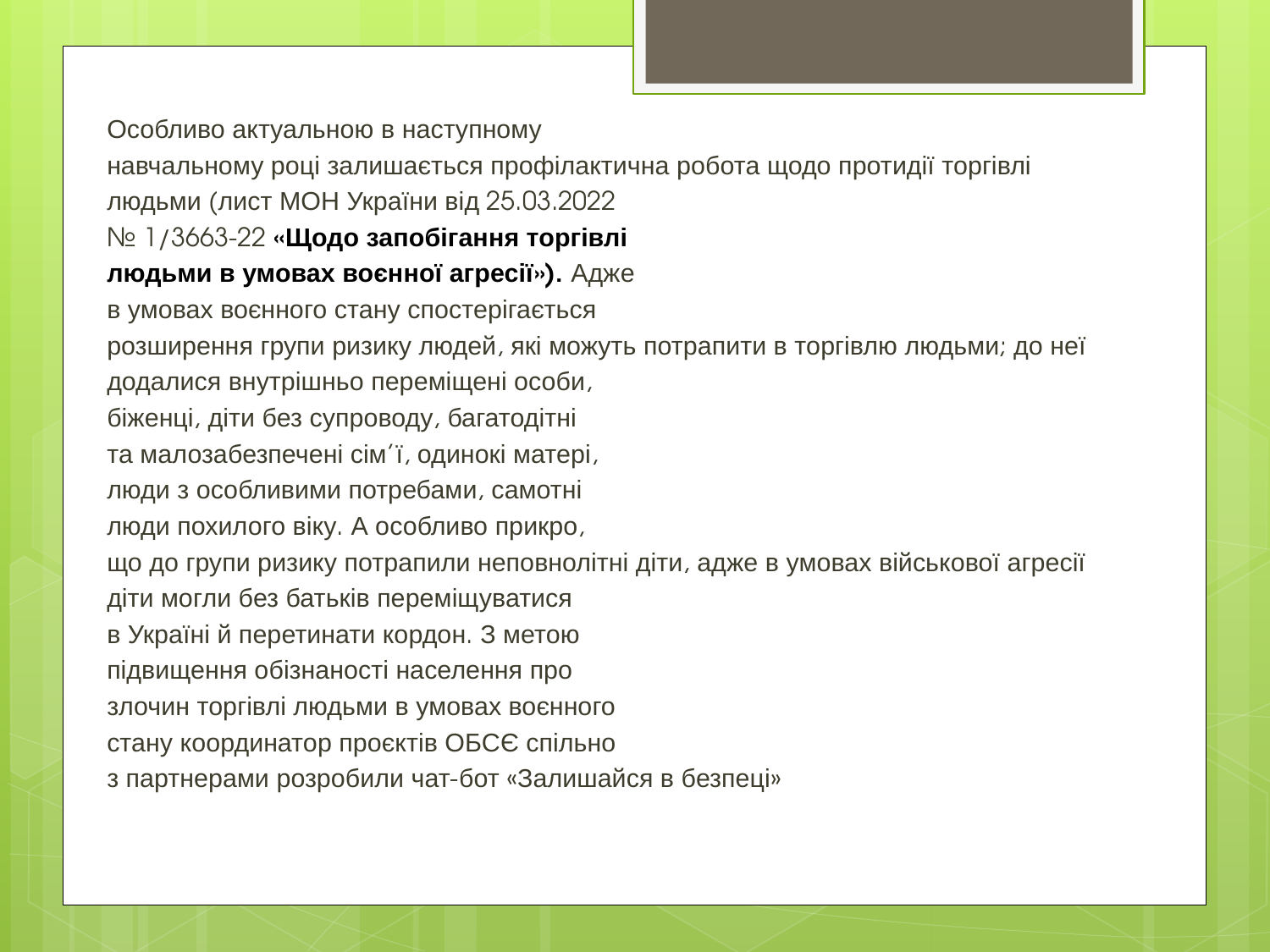

Особливо актуальною в наступному
навчальному році залишається профілактична робота щодо протидії торгівлі
людьми (лист МОН України від 25.03.2022
№ 1/3663-22 «Щодо запобігання торгівлі
людьми в умовах воєнної агресії»). Адже
в умовах воєнного стану спостерігається
розширення групи ризику людей, які можуть потрапити в торгівлю людьми; до неї
додалися внутрішньо переміщені особи,
біженці, діти без супроводу, багатодітні
та малозабезпечені сім’ї, одинокі матері,
люди з особливими потребами, самотні
люди похилого віку. А особливо прикро,
що до групи ризику потрапили неповнолітні діти, адже в умовах військової агресії
діти могли без батьків переміщуватися
в Україні й перетинати кордон. З метою
підвищення обізнаності населення про
злочин торгівлі людьми в умовах воєнного
стану координатор проєктів ОБСЄ спільно
з партнерами розробили чат-бот «Залишайся в безпеці»